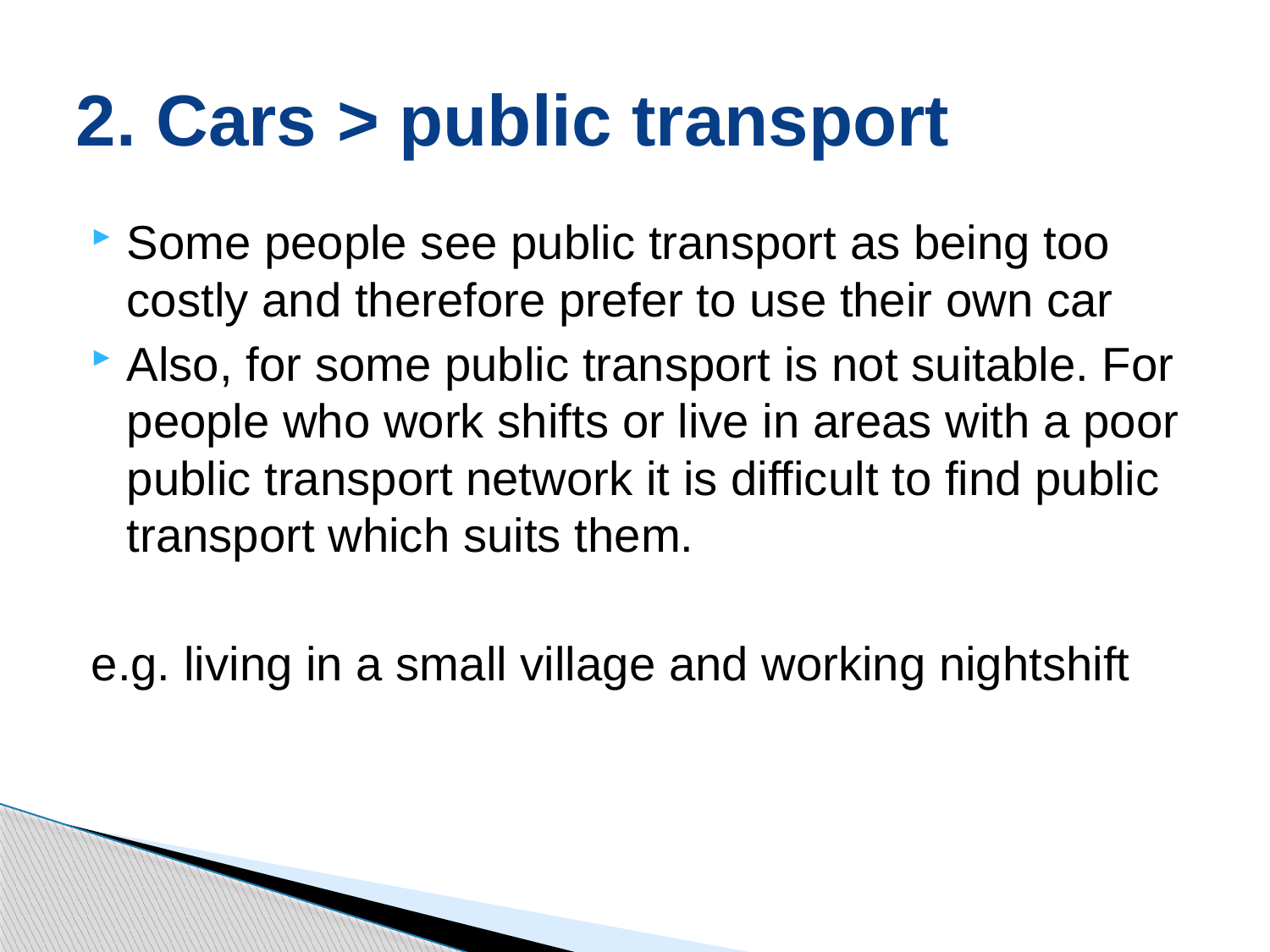

# 2. Cars > public transport
Some people see public transport as being too costly and therefore prefer to use their own car
Also, for some public transport is not suitable. For people who work shifts or live in areas with a poor public transport network it is difficult to find public transport which suits them.

e.g. living in a small village and working nightshift